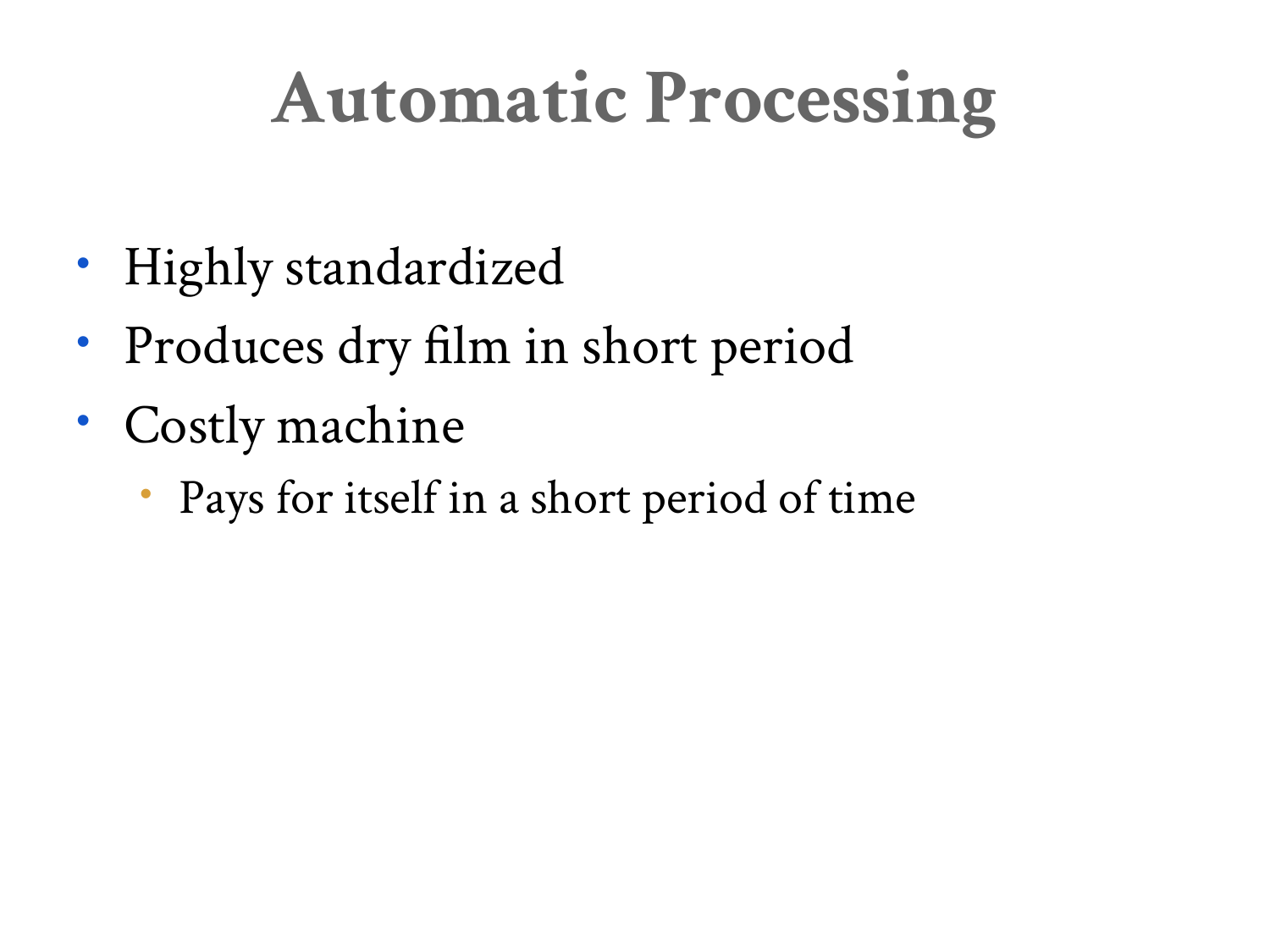

# Automatic Processing
Highly standardized
Produces dry film in short period
Costly machine
Pays for itself in a short period of time